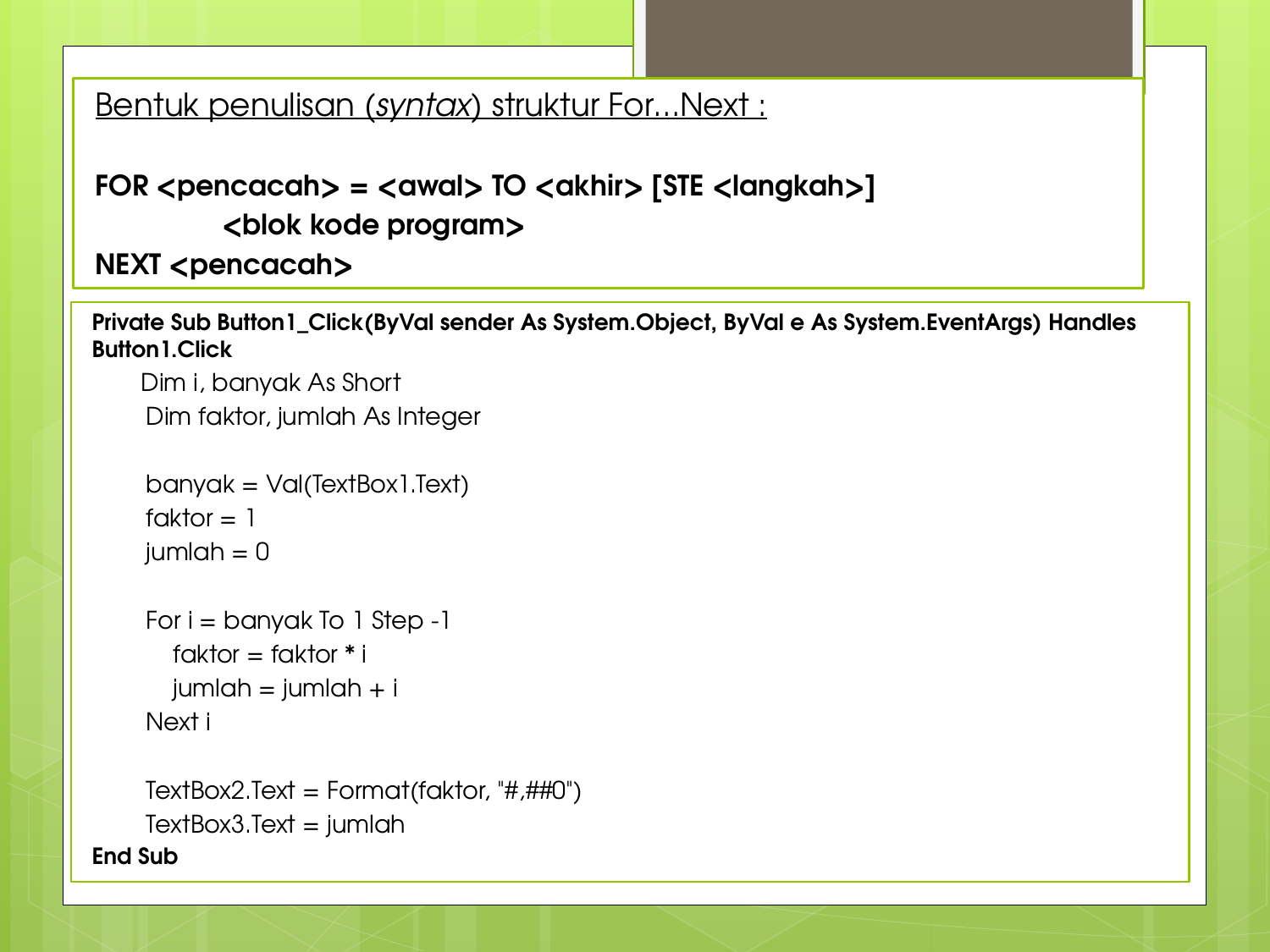

Bentuk penulisan (syntax) struktur For…Next :

FOR <pencacah> = <awal> TO <akhir> [STE <langkah>]
	<blok kode program>
NEXT <pencacah>

Private Sub Button1_Click(ByVal sender As System.Object, ByVal e As System.EventArgs) Handles Button1.Click
        Dim i, banyak As Short
        Dim faktor, jumlah As Integer

        banyak = Val(TextBox1.Text)
        faktor = 1
        jumlah = 0

        For i = banyak To 1 Step -1
            faktor = faktor * i
            jumlah = jumlah + i
        Next i

        TextBox2.Text = Format(faktor, "#,##0")
        TextBox3.Text = jumlah
End Sub